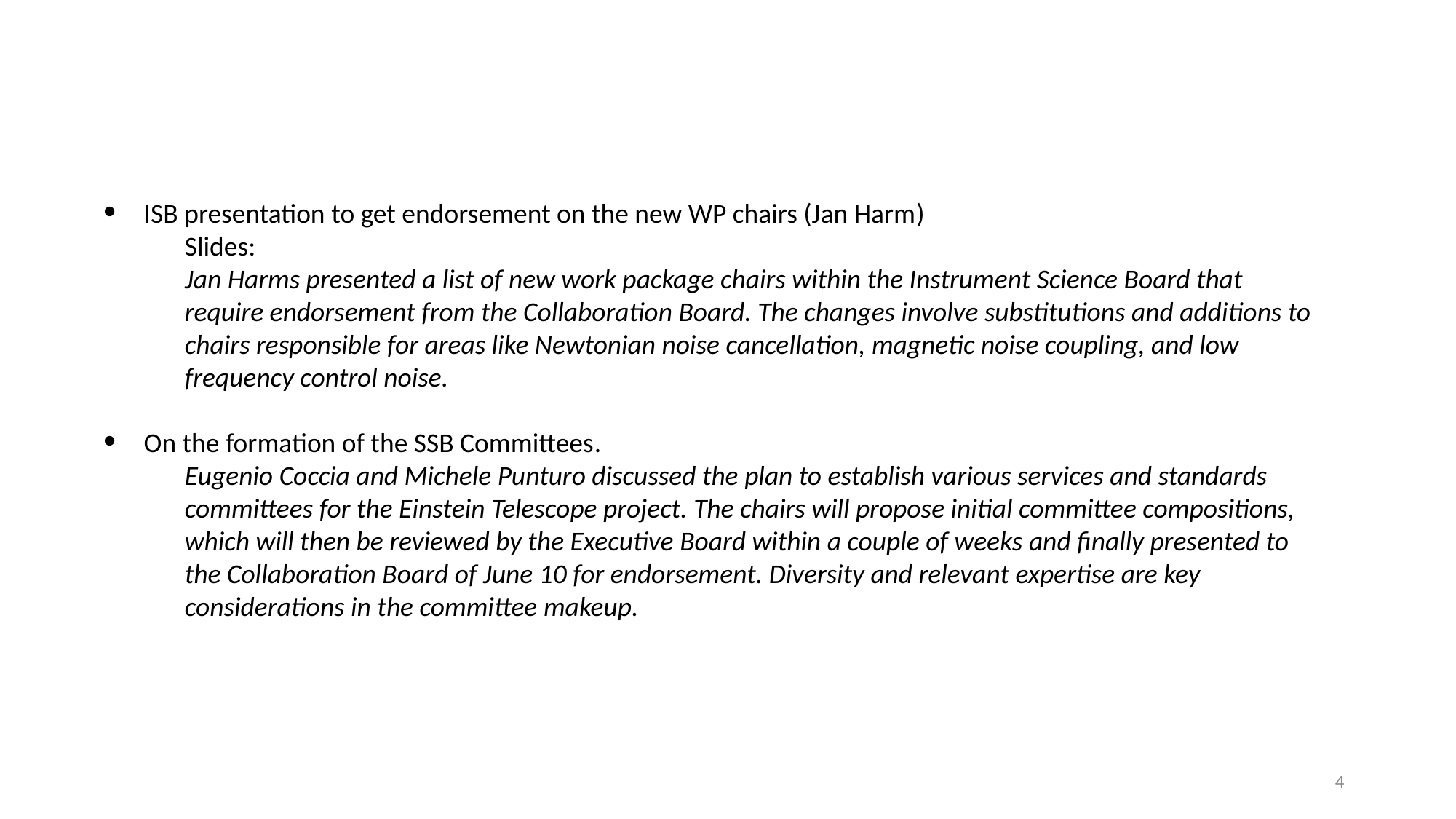

ISB presentation to get endorsement on the new WP chairs (Jan Harm)
Slides:
Jan Harms presented a list of new work package chairs within the Instrument Science Board that require endorsement from the Collaboration Board. The changes involve substitutions and additions to chairs responsible for areas like Newtonian noise cancellation, magnetic noise coupling, and low frequency control noise.

On the formation of the SSB Committees.
Eugenio Coccia and Michele Punturo discussed the plan to establish various services and standards committees for the Einstein Telescope project. The chairs will propose initial committee compositions, which will then be reviewed by the Executive Board within a couple of weeks and finally presented to the Collaboration Board of June 10 for endorsement. Diversity and relevant expertise are key considerations in the committee makeup.

4